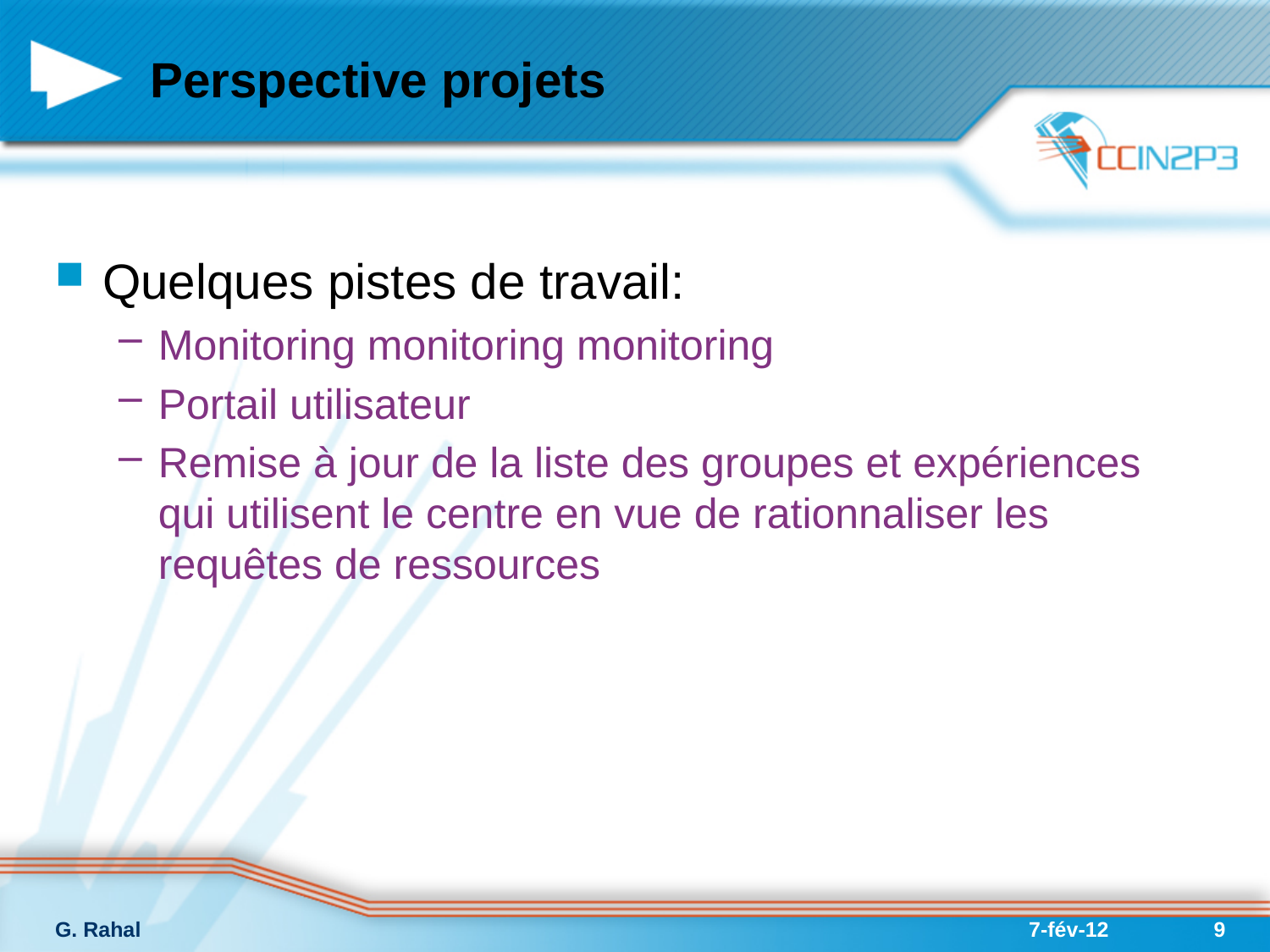

# Perspective projets
Quelques pistes de travail:
Monitoring monitoring monitoring
Portail utilisateur
Remise à jour de la liste des groupes et expériences qui utilisent le centre en vue de rationnaliser les requêtes de ressources
G. Rahal
7-fév-12
9